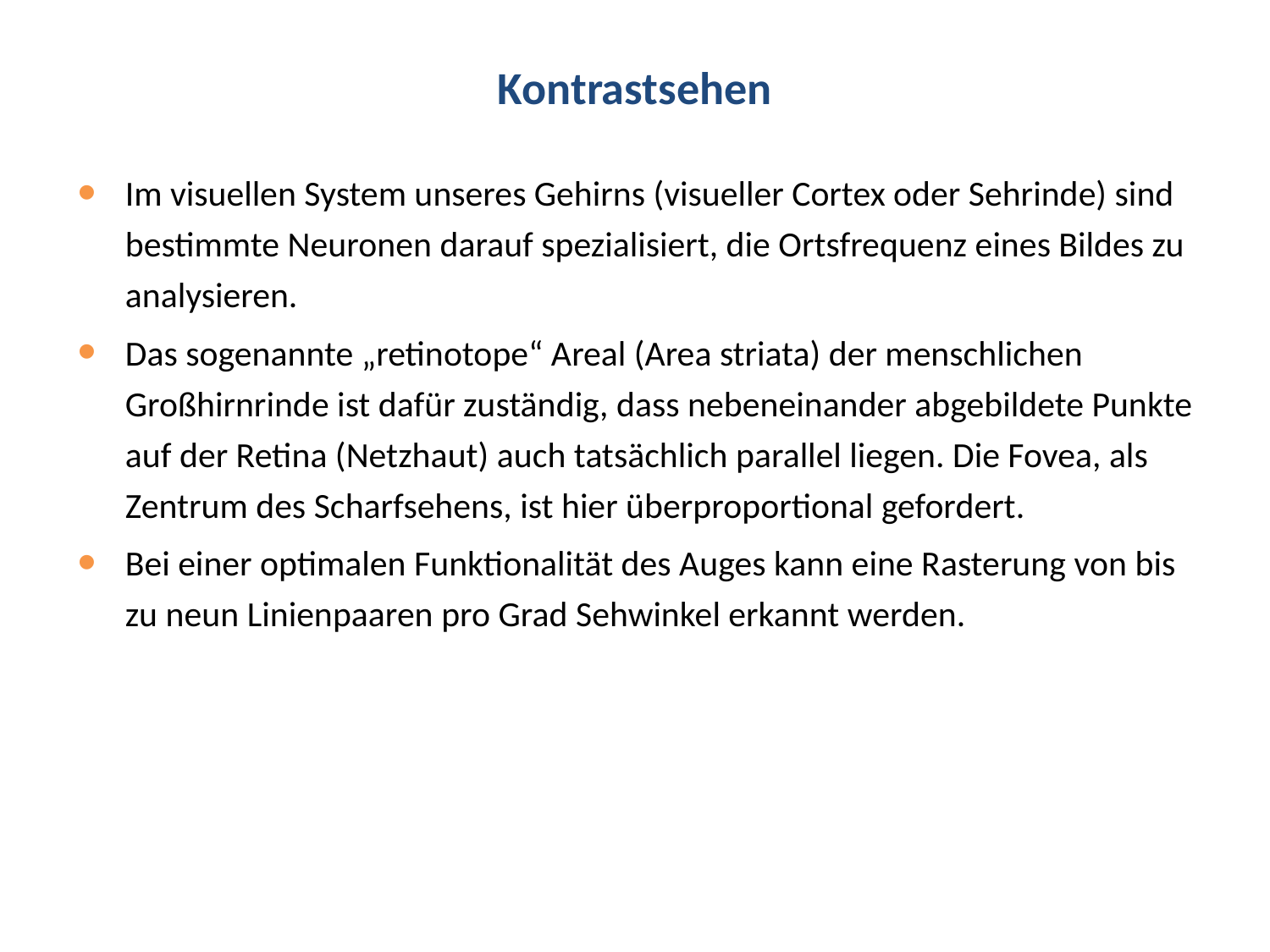

# Kontrastsehen
Im visuellen System unseres Gehirns (visueller Cortex oder Sehrinde) sind bestimmte Neuronen darauf spezialisiert, die Ortsfrequenz eines Bildes zu analysieren.
Das sogenannte „retinotope“ Areal (Area striata) der menschlichen Großhirnrinde ist dafür zuständig, dass nebeneinander abgebildete Punkte auf der Retina (Netzhaut) auch tatsächlich parallel liegen. Die Fovea, als Zentrum des Scharfsehens, ist hier überproportional gefordert.
Bei einer optimalen Funktionalität des Auges kann eine Rasterung von bis zu neun Linienpaaren pro Grad Sehwinkel erkannt werden.